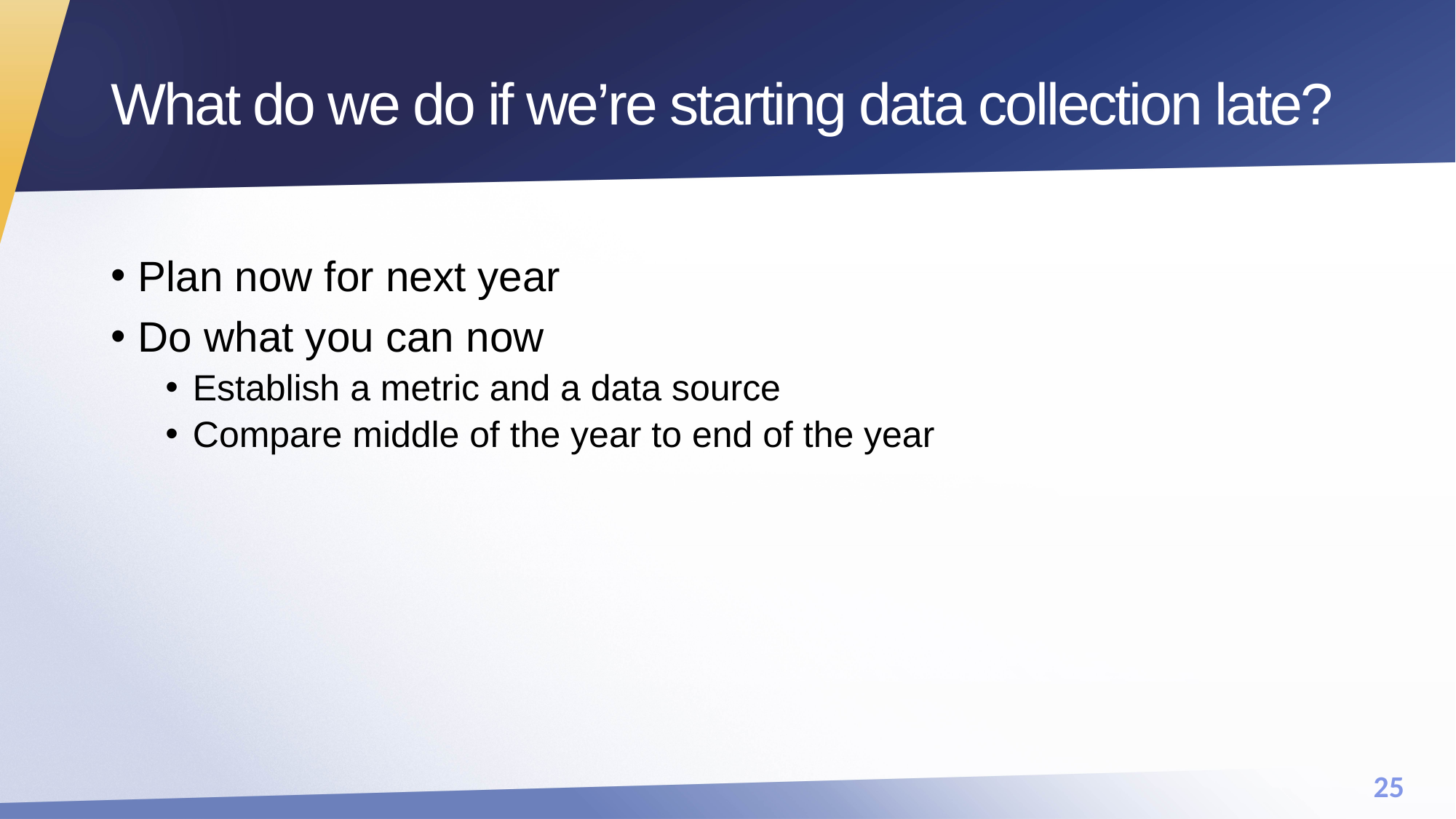

# What do we do if we’re starting data collection late?
Plan now for next year
Do what you can now
Establish a metric and a data source
Compare middle of the year to end of the year